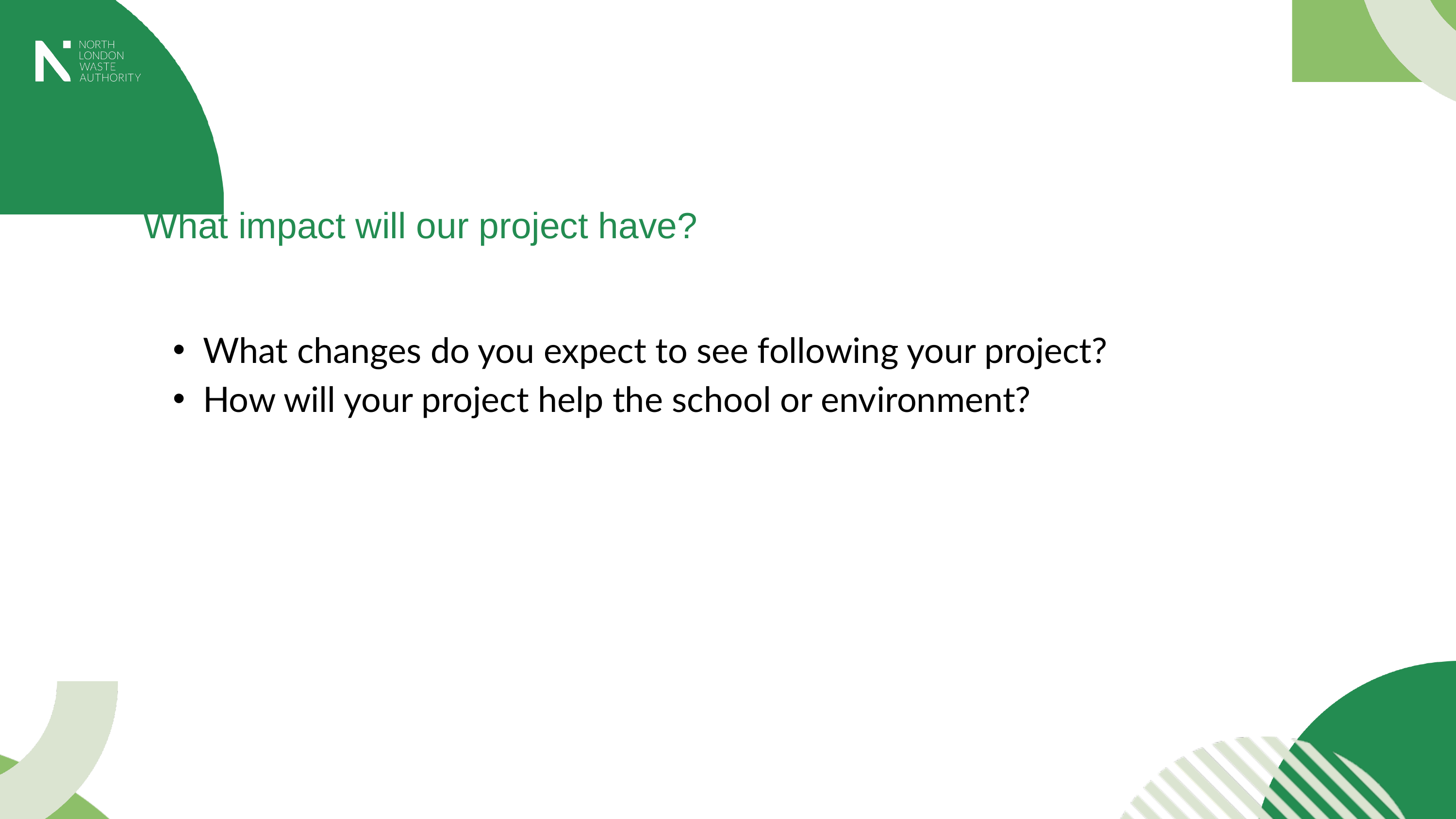

What impact will our project have?
What changes do you expect to see following your project?
How will your project help the school or environment?